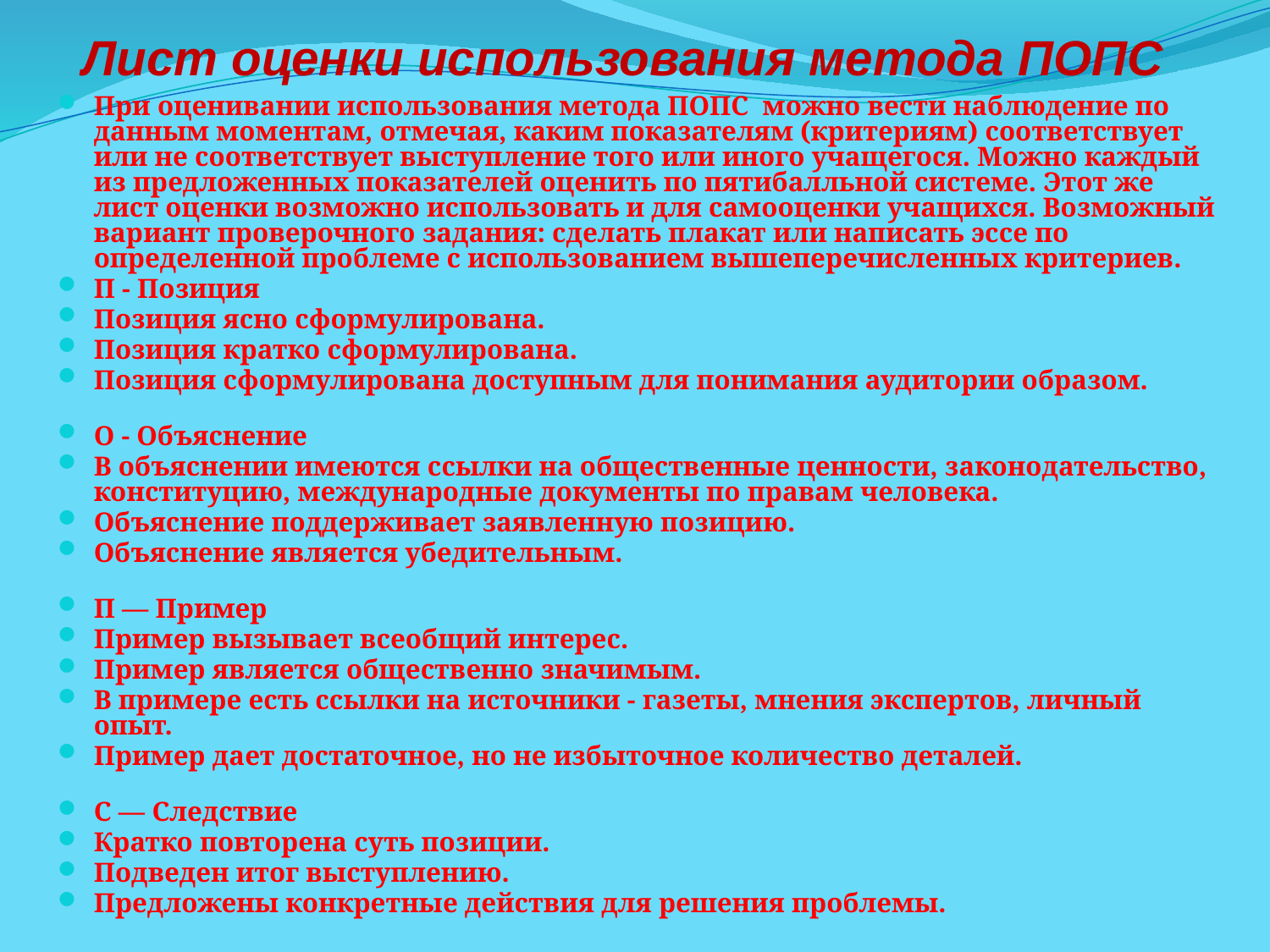

Лист оценки использования метода ПОПС
При оценивании использования метода ПОПС  можно вести наблюдение по данным моментам, отмечая, каким показателям (критериям) соответствует или не соответствует выступление того или иного учащегося. Можно каждый из предложенных показателей оценить по пятибалльной системе. Этот же лист оценки возможно использовать и для самооценки учащихся. Возможный вариант проверочного задания: сделать плакат или написать эссе по определенной проблеме с использованием вышеперечисленных критериев.
П - Позиция
Позиция ясно сформулирована.
Позиция кратко сформулирована.
Позиция сформулирована доступным для понимания аудитории образом.
О - Объяснение
В объяснении имеются ссылки на общественные ценности, законодательство, конституцию, международные документы по правам человека.
Объяснение поддерживает заявленную позицию.
Объяснение является убедительным.
П — Пример
Пример вызывает всеобщий интерес.
Пример является общественно значимым.
В примере есть ссылки на источники - газеты, мнения экспертов, личный опыт.
Пример дает достаточное, но не избыточное количество деталей.
С — Следствие
Кратко повторена суть позиции.
Подведен итог выступлению.
Предложены конкретные действия для решения проблемы.